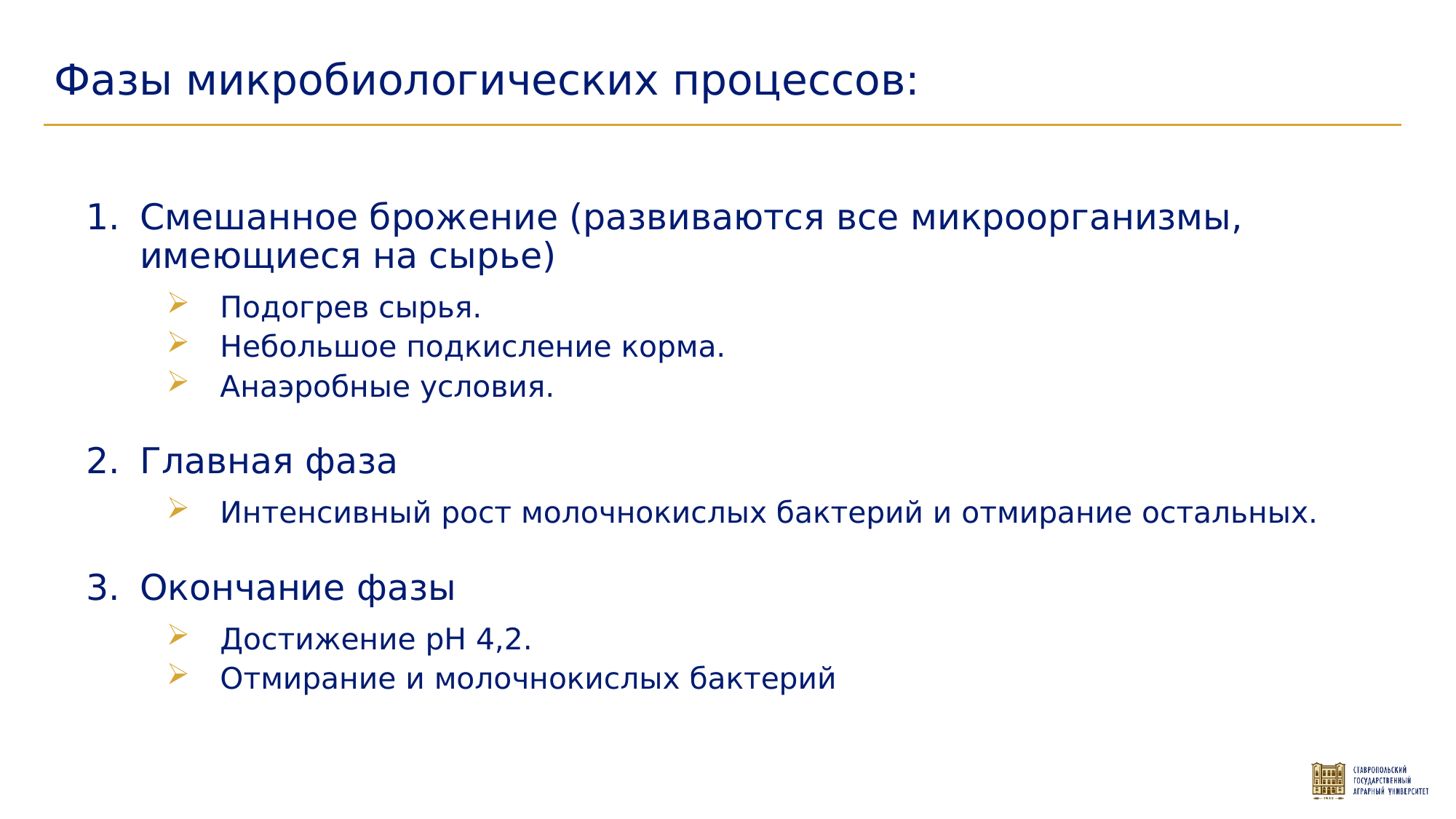

Фазы микробиологических процессов:
Смешанное брожение (развиваются все микроорганизмы, имеющиеся на сырье)
Подогрев сырья.
Небольшое подкисление корма.
Анаэробные условия.

Главная фаза
Интенсивный рост молочнокислых бактерий и отмирание остальных.

Окончание фазы
Достижение рН 4,2.
Отмирание и молочнокислых бактерий